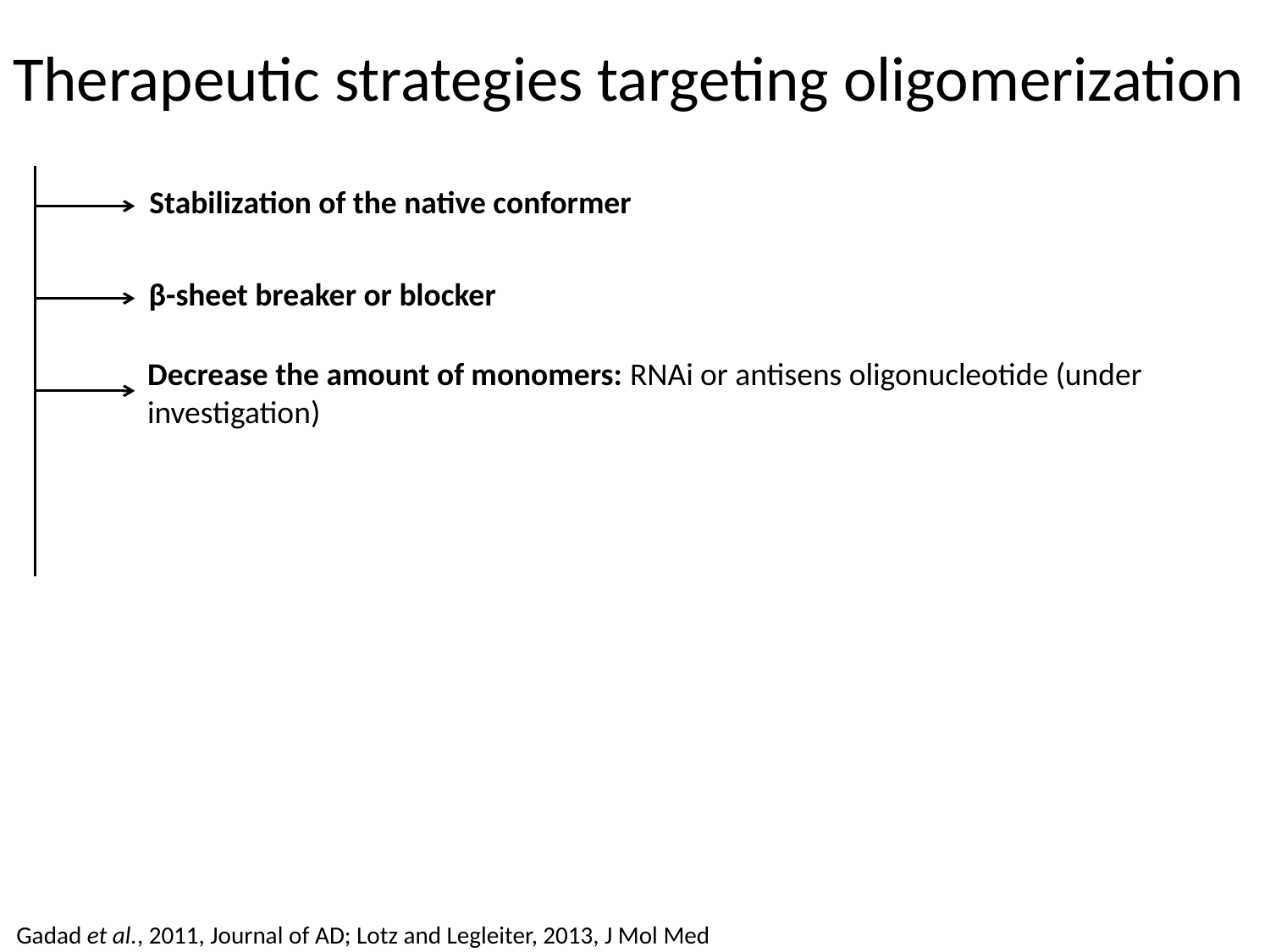

# Therapeutic strategies targeting oligomerization
Stabilization of the native conformer
β-sheet breaker or blocker
Decrease the amount of monomers: RNAi or antisens oligonucleotide (under investigation)
Gadad et al., 2011, Journal of AD; Lotz and Legleiter, 2013, J Mol Med